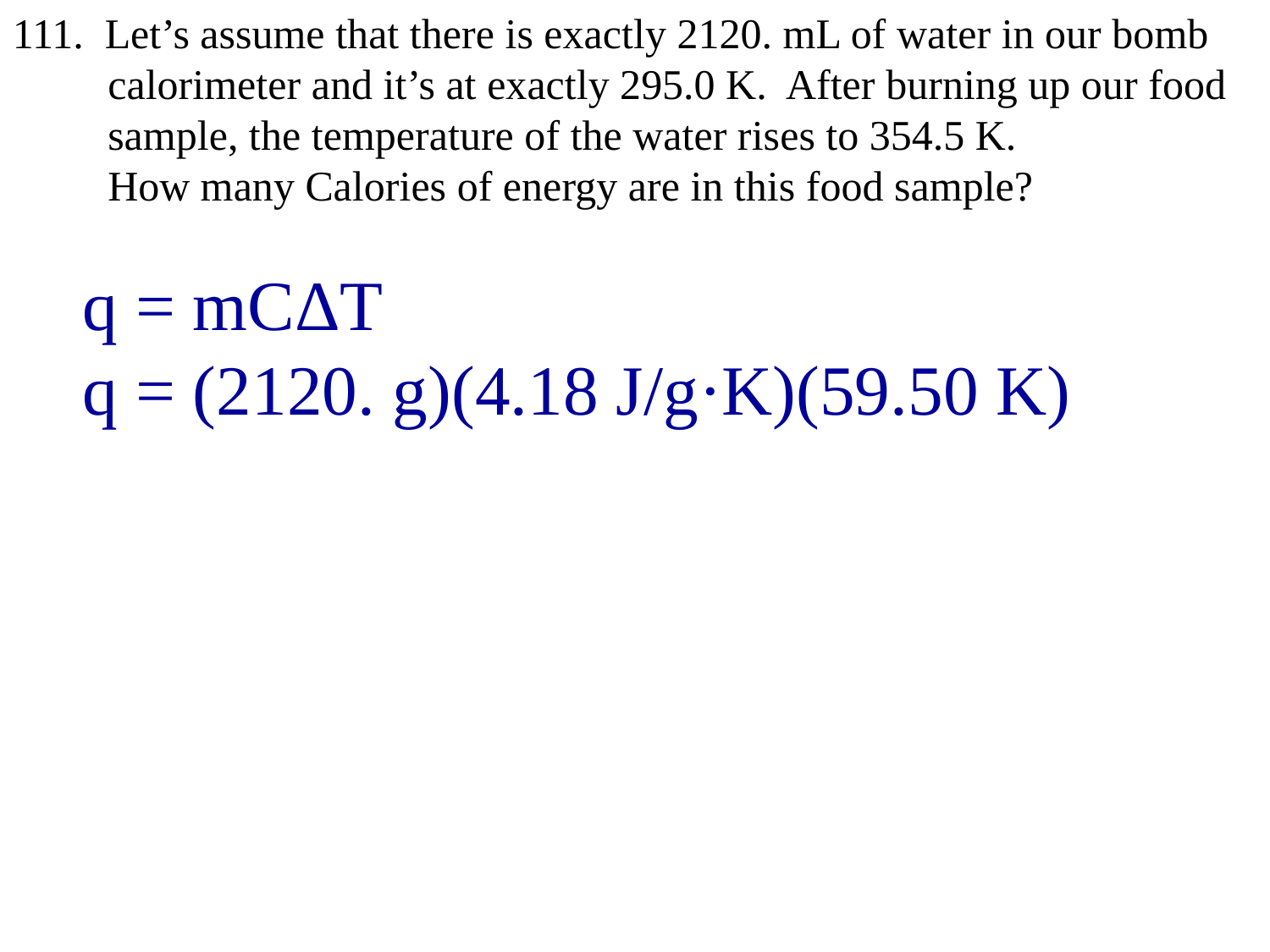

111.  Let’s assume that there is exactly 2120. mL of water in our bomb
         calorimeter and it’s at exactly 295.0 K.  After burning up our food
         sample, the temperature of the water rises to 354.5 K.
         How many Calories of energy are in this food sample?
    q = mCΔT
    q = (2120. g)(4.18 J/g·K)(59.50 K)